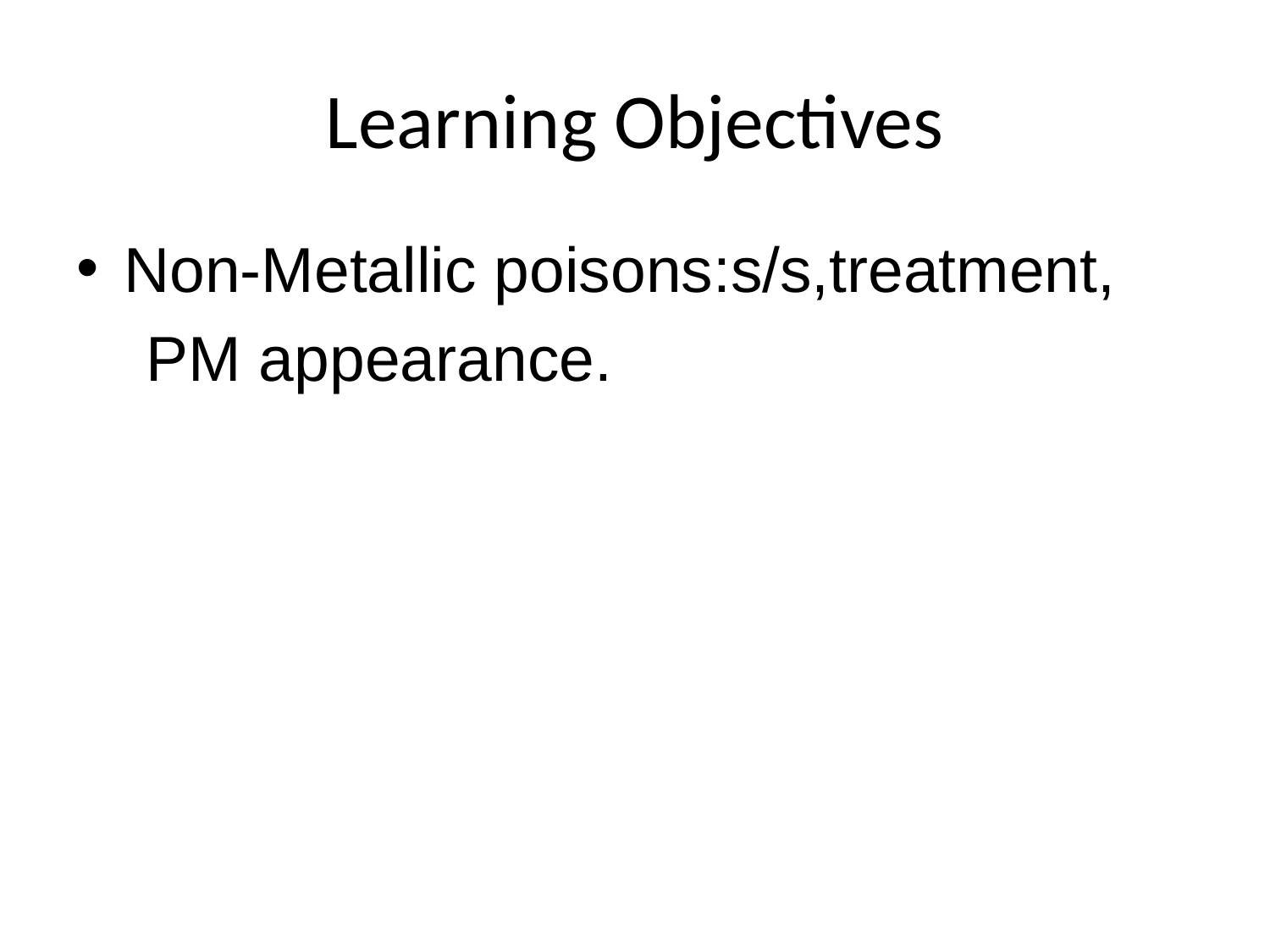

# Learning Objectives
Non-Metallic poisons:s/s,treatment,
    PM appearance.